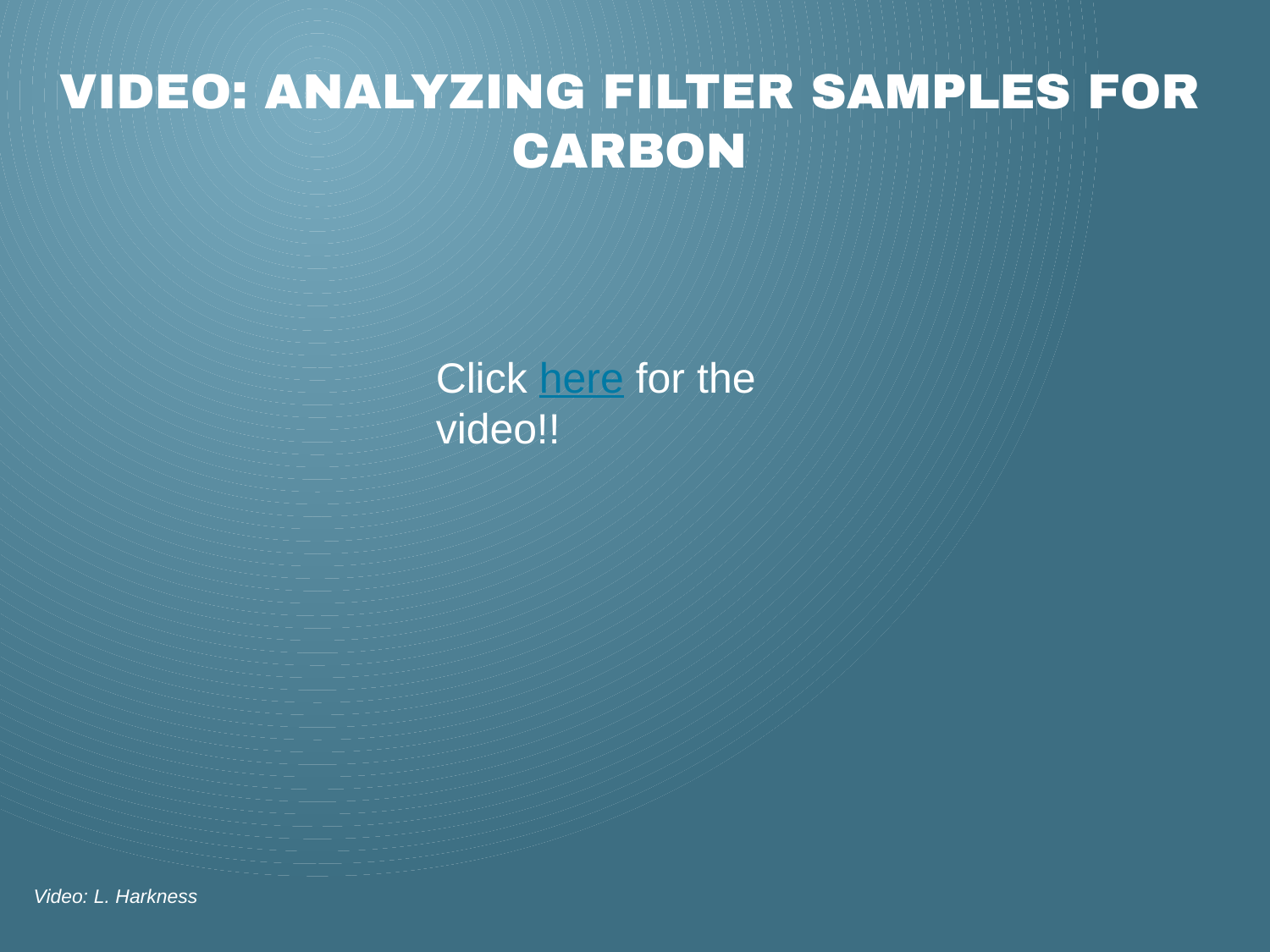

# Video: Analyzing Filter Samples for Carbon
Click here for the video!!
Video: L. Harkness